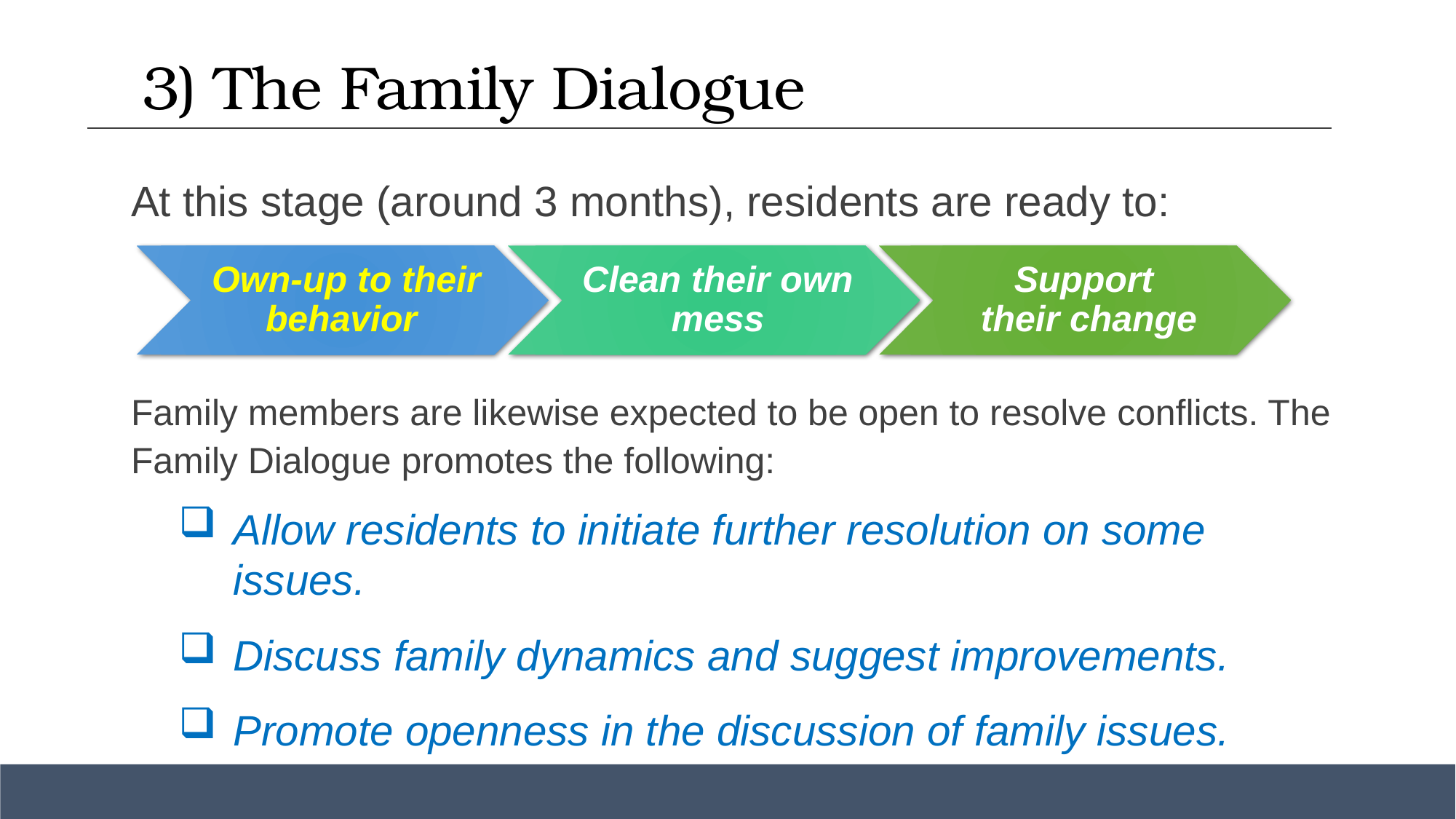

# 3) The Family Dialogue
At this stage (around 3 months), residents are ready to:

Family members are likewise expected to be open to resolve conflicts. The Family Dialogue promotes the following:
Allow residents to initiate further resolution on some issues.
Discuss family dynamics and suggest improvements.
Promote openness in the discussion of family issues.
Own-up to their behavior
Clean their own mess
Support
their change